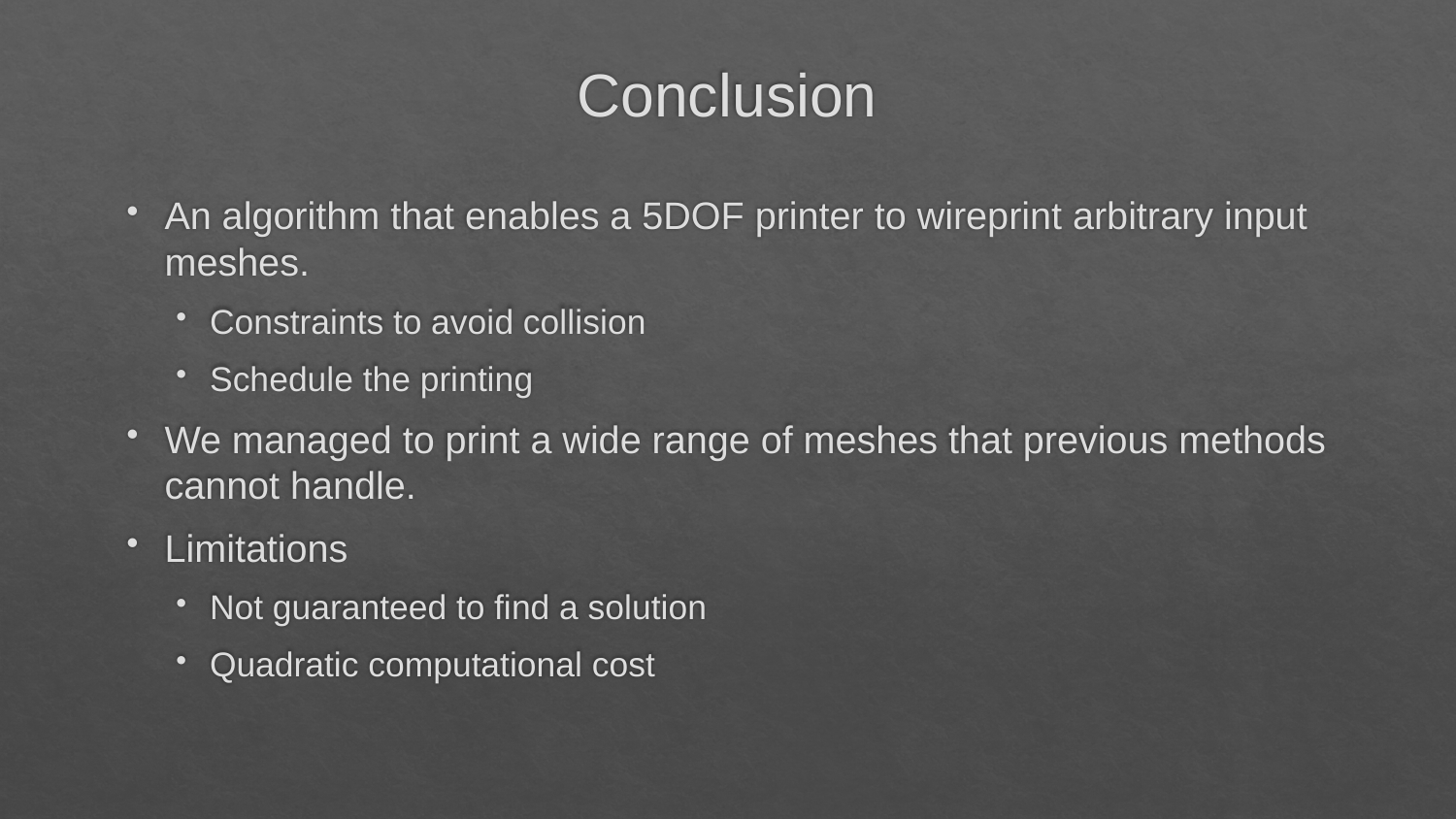

# Conclusion
An algorithm that enables a 5DOF printer to wireprint arbitrary input meshes.
Constraints to avoid collision
Schedule the printing
We managed to print a wide range of meshes that previous methods cannot handle.
Limitations
Not guaranteed to find a solution
Quadratic computational cost